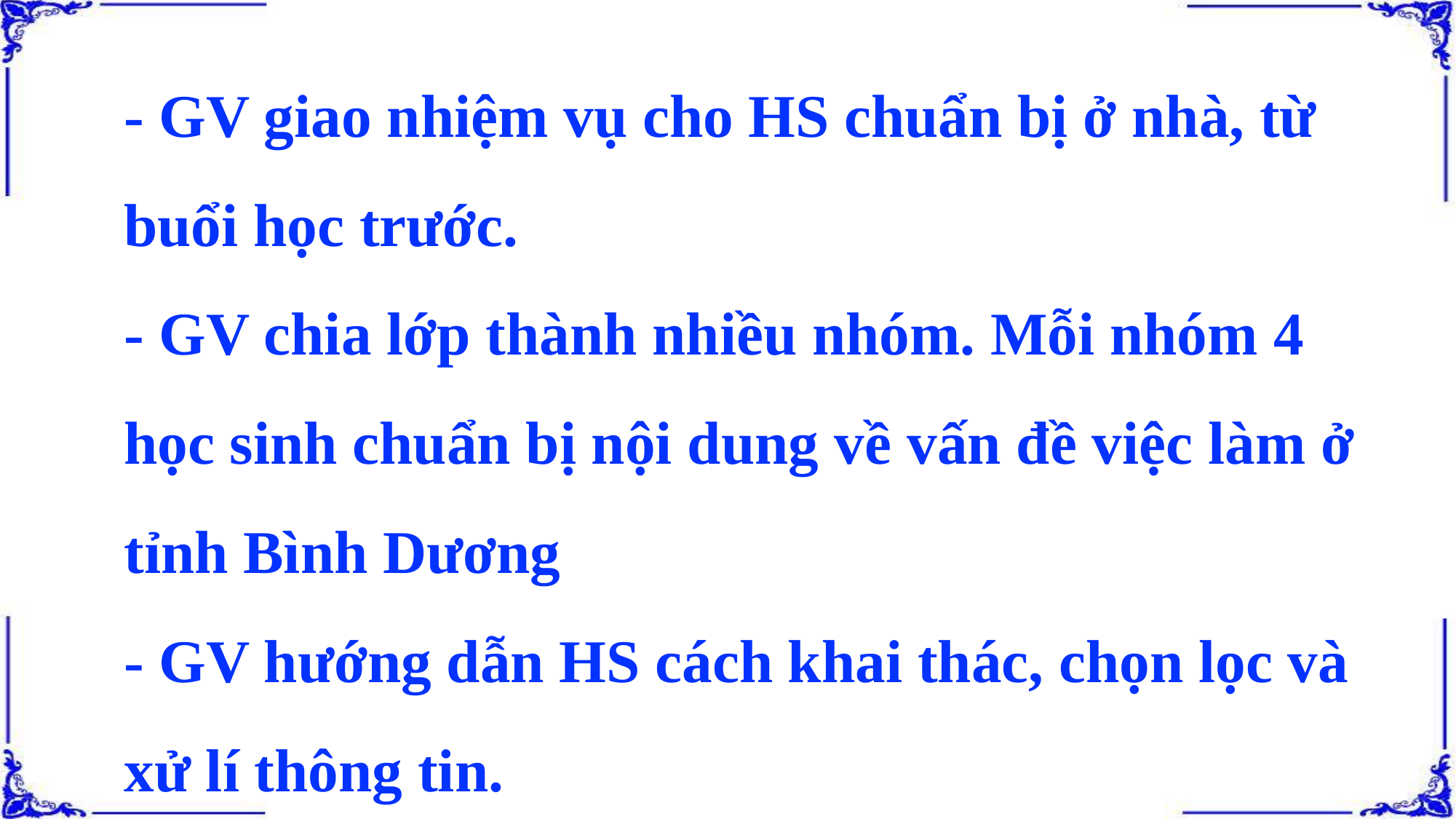

- GV giao nhiệm vụ cho HS chuẩn bị ở nhà, từ buổi học trước.
- GV chia lớp thành nhiều nhóm. Mỗi nhóm 4 học sinh chuẩn bị nội dung về vấn đề việc làm ở tỉnh Bình Dương
- GV hướng dẫn HS cách khai thác, chọn lọc và xử lí thông tin.